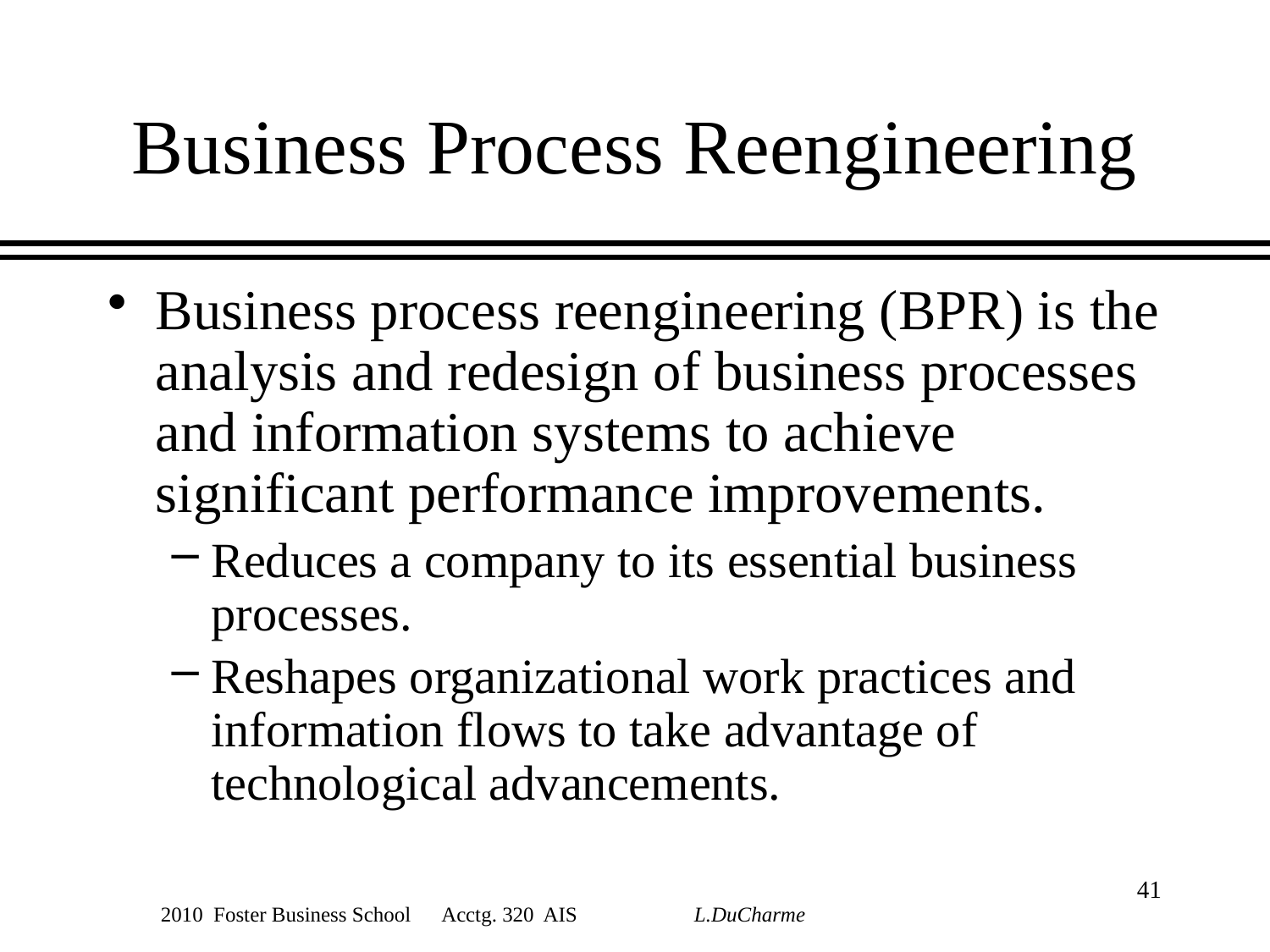

# Business Process Reengineering
Business process reengineering (BPR) is the analysis and redesign of business processes and information systems to achieve significant performance improvements.
Reduces a company to its essential business processes.
Reshapes organizational work practices and information flows to take advantage of technological advancements.

41